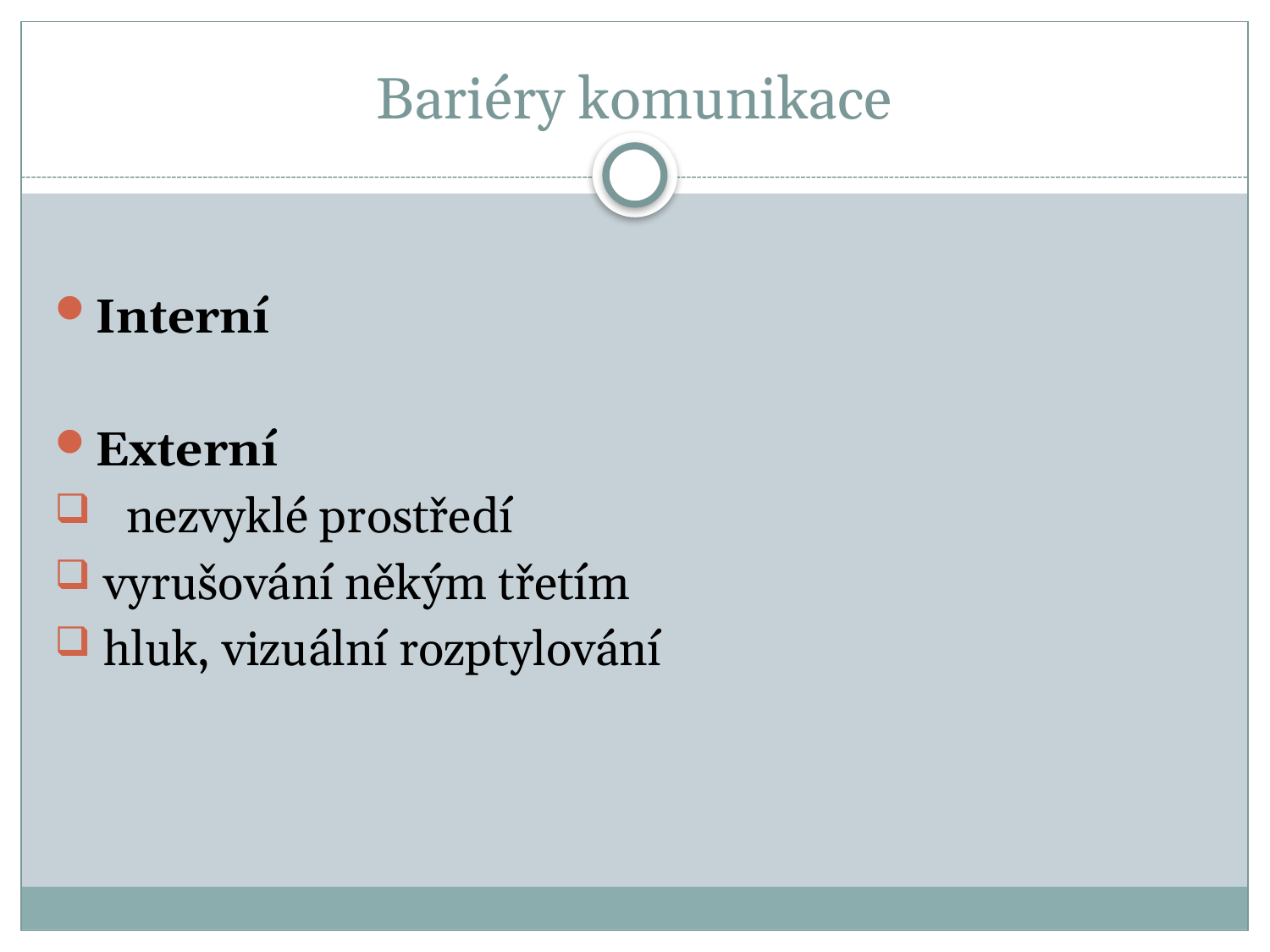

# Bariéry komunikace

Interní

Externí
   nezvyklé prostředí
 vyrušování někým třetím
 hluk, vizuální rozptylování